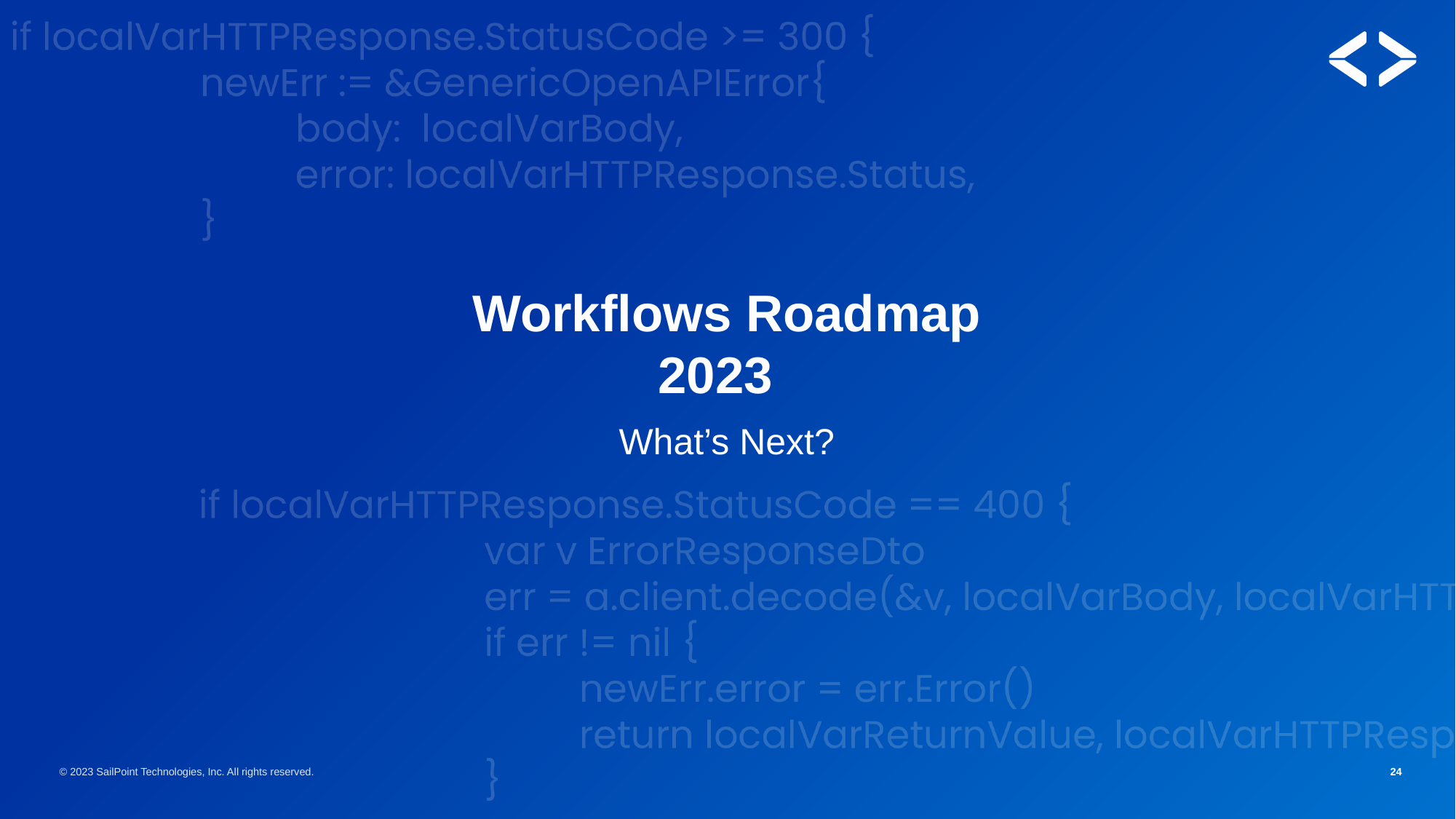

# Workflows Roadmap 2023
What’s Next?
© 2023 SailPoint Technologies, Inc. All rights reserved.
24